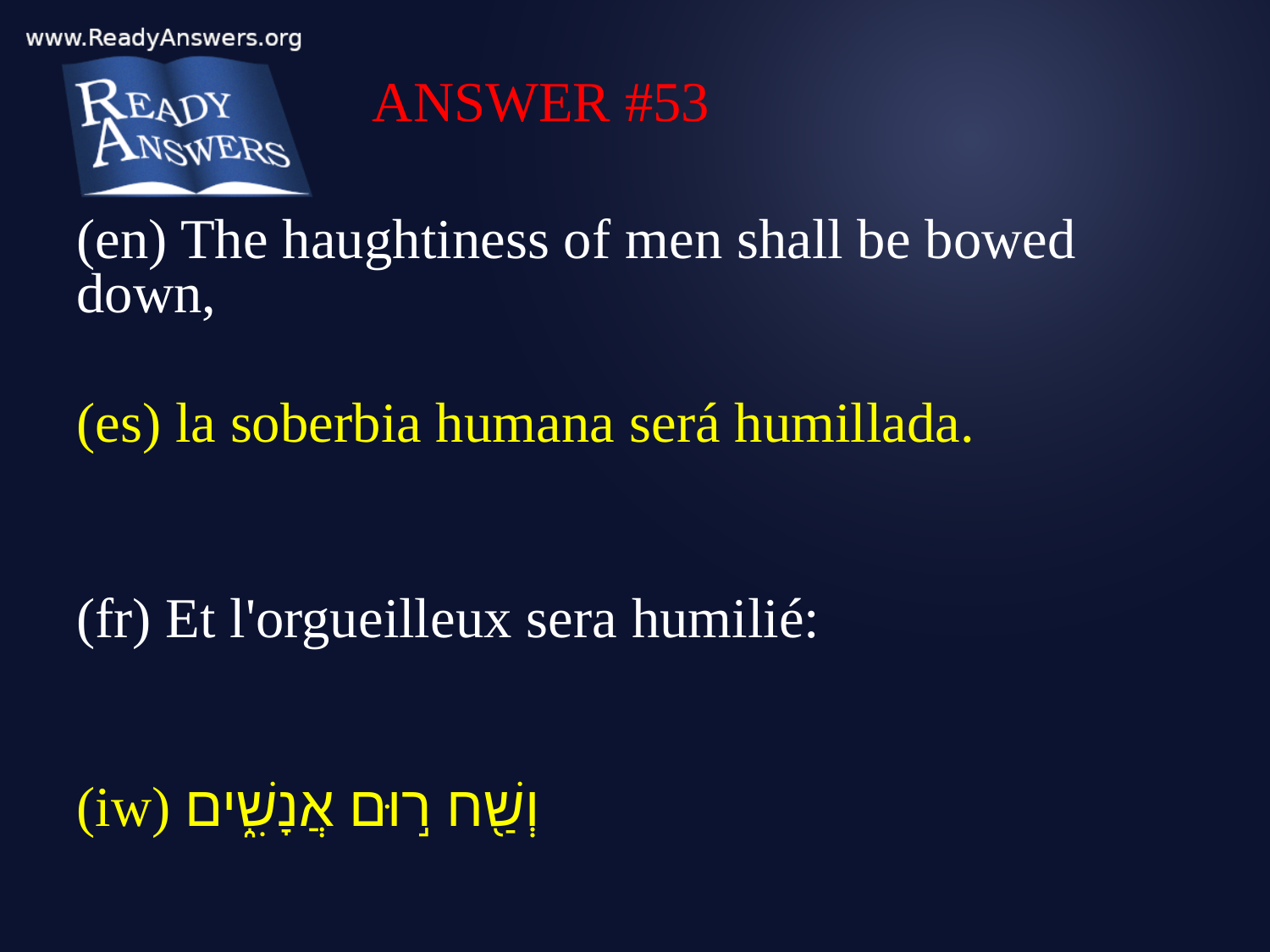

ANSWER #53
(en) The haughtiness of men shall be bowed down,
(es) la soberbia humana será humillada.
(fr) Et l'orgueilleux sera humilié:
(iw) וְשַׁ֖ח ר֣וּם אֲנָשִׁ֑ים